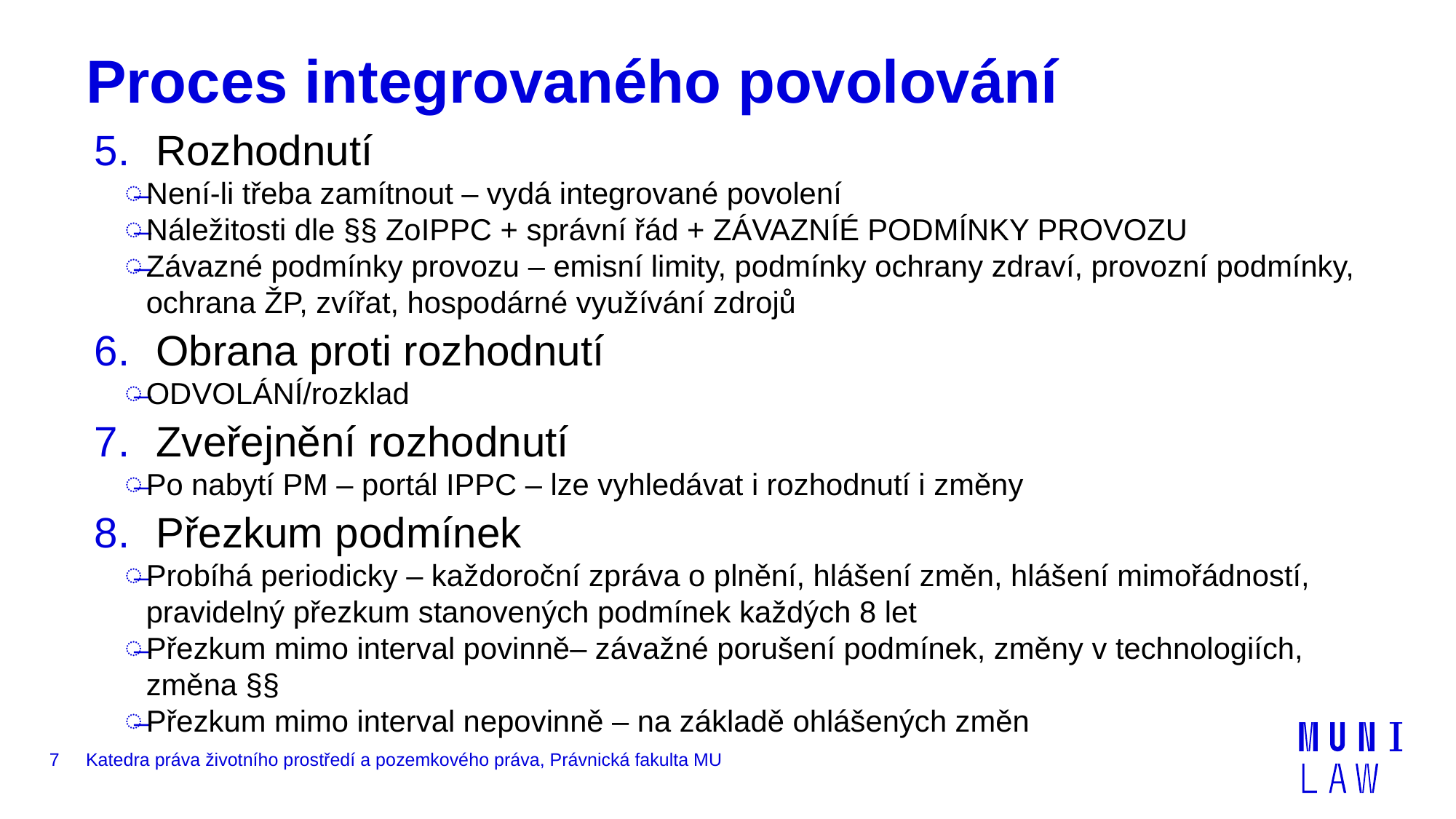

# Proces integrovaného povolování
Rozhodnutí
Není-li třeba zamítnout – vydá integrované povolení
Náležitosti dle §§ ZoIPPC + správní řád + ZÁVAZNÍÉ PODMÍNKY PROVOZU
Závazné podmínky provozu – emisní limity, podmínky ochrany zdraví, provozní podmínky, ochrana ŽP, zvířat, hospodárné využívání zdrojů
Obrana proti rozhodnutí
ODVOLÁNÍ/rozklad
Zveřejnění rozhodnutí
Po nabytí PM – portál IPPC – lze vyhledávat i rozhodnutí i změny
Přezkum podmínek
Probíhá periodicky – každoroční zpráva o plnění, hlášení změn, hlášení mimořádností, pravidelný přezkum stanovených podmínek každých 8 let
Přezkum mimo interval povinně– závažné porušení podmínek, změny v technologiích, změna §§
Přezkum mimo interval nepovinně – na základě ohlášených změn
7
Katedra práva životního prostředí a pozemkového práva, Právnická fakulta MU